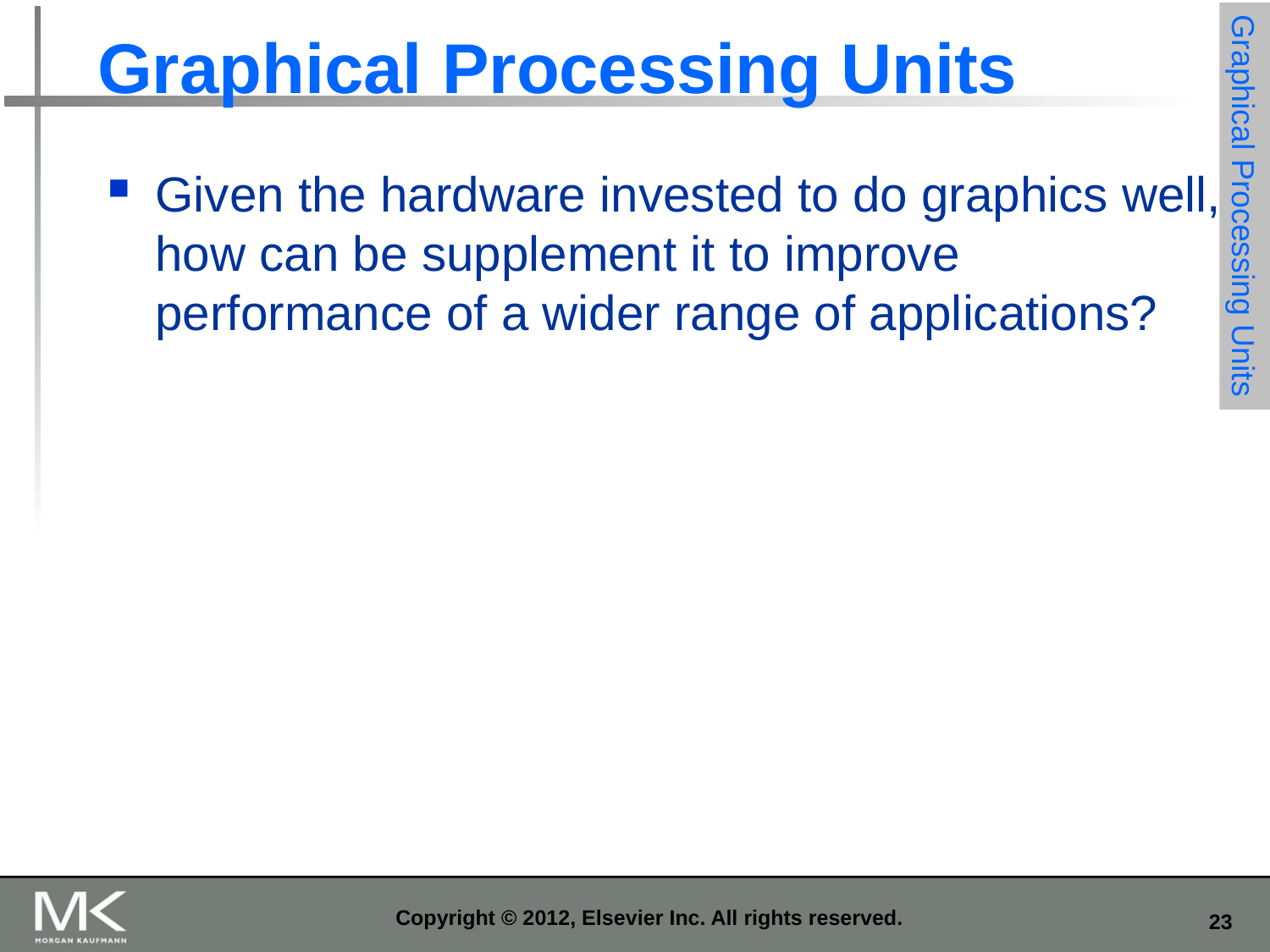

# Graphical Processing Units
Given the hardware invested to do graphics well, how can be supplement it to improve performance of a wider range of applications?

Graphical Processing Units
Copyright © 2012, Elsevier Inc. All rights reserved.